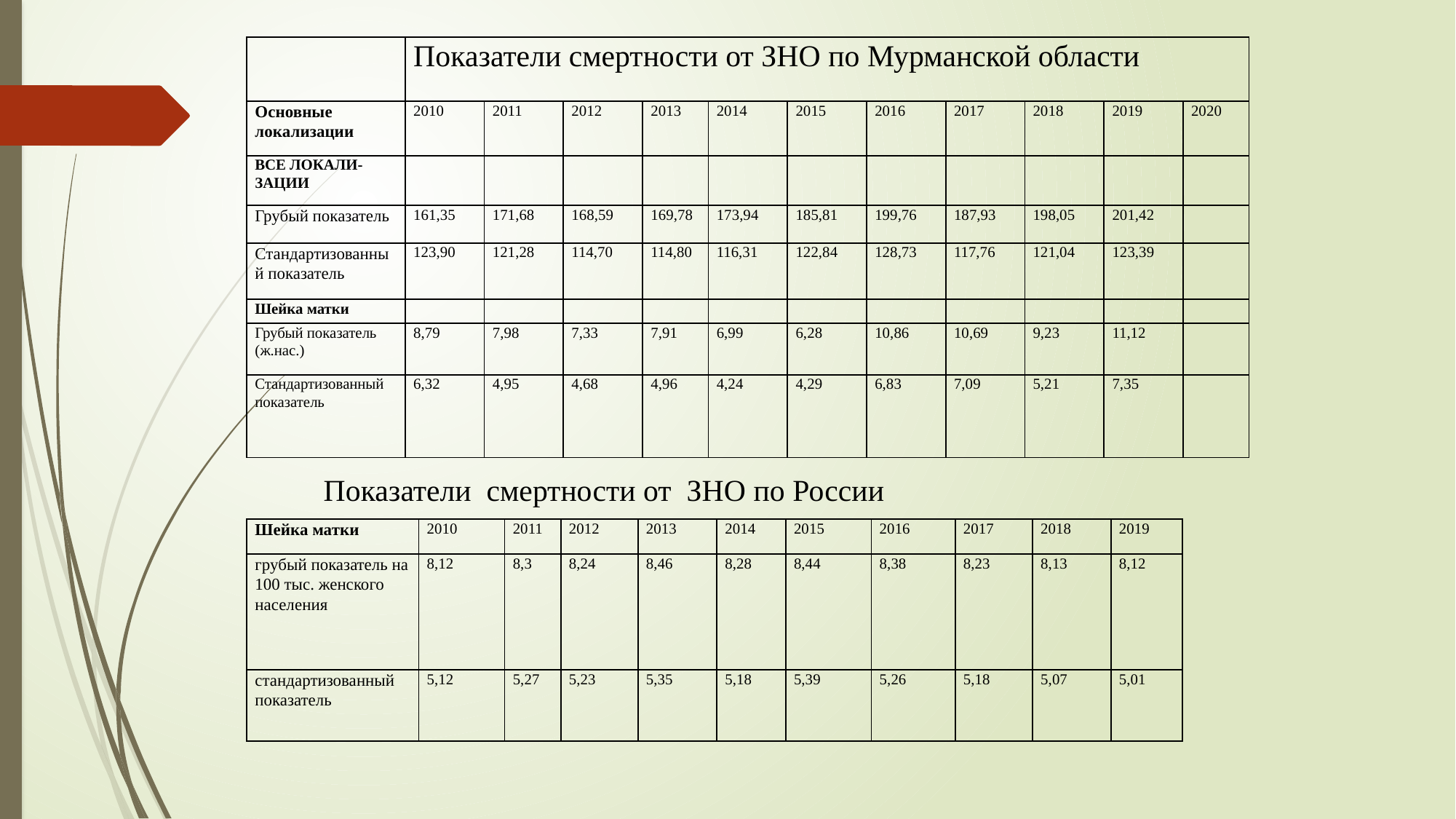

|  | Показатели смертности от ЗНО по Мурманской области |  |  |  |  |  |  |  |  |  |  |
| --- | --- | --- | --- | --- | --- | --- | --- | --- | --- | --- | --- |
| Основные локализации | 2010 | 2011 | 2012 | 2013 | 2014 | 2015 | 2016 | 2017 | 2018 | 2019 | 2020 |
| ВСЕ ЛОКАЛИ-ЗАЦИИ |  |  |  |  |  |  |  |  |  |  |  |
| Грубый показатель | 161,35 | 171,68 | 168,59 | 169,78 | 173,94 | 185,81 | 199,76 | 187,93 | 198,05 | 201,42 |  |
| Стандартизованный показатель | 123,90 | 121,28 | 114,70 | 114,80 | 116,31 | 122,84 | 128,73 | 117,76 | 121,04 | 123,39 |  |
| Шейка матки |  |  |  |  |  |  |  |  |  |  |  |
| Грубый показатель (ж.нас.) | 8,79 | 7,98 | 7,33 | 7,91 | 6,99 | 6,28 | 10,86 | 10,69 | 9,23 | 11,12 |  |
| Стандартизованный показатель | 6,32 | 4,95 | 4,68 | 4,96 | 4,24 | 4,29 | 6,83 | 7,09 | 5,21 | 7,35 |  |
Показатели  смертности от  ЗНО по России

| Шейка матки | 2010 | 2011 | 2012 | 2013 | 2014 | 2015 | 2016 | 2017 | 2018 | 2019 |
| --- | --- | --- | --- | --- | --- | --- | --- | --- | --- | --- |
| грубый показатель на 100 тыс. женского населения | 8,12 | 8,3 | 8,24 | 8,46 | 8,28 | 8,44 | 8,38 | 8,23 | 8,13 | 8,12 |
| стандартизованный показатель | 5,12 | 5,27 | 5,23 | 5,35 | 5,18 | 5,39 | 5,26 | 5,18 | 5,07 | 5,01 |